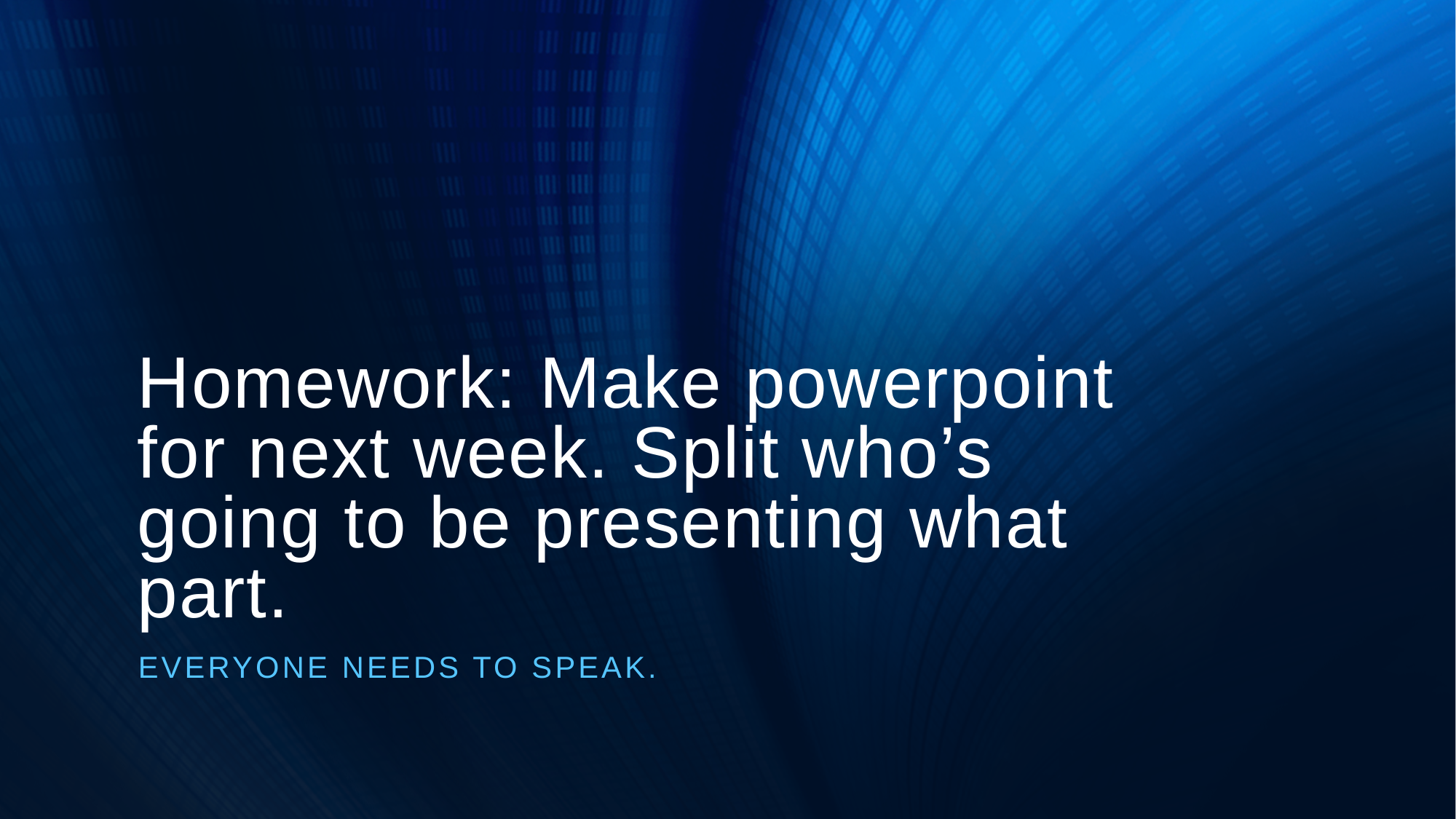

# Homework: Make powerpoint for next week. Split who’s going to be presenting what part.
Everyone needs to speak.